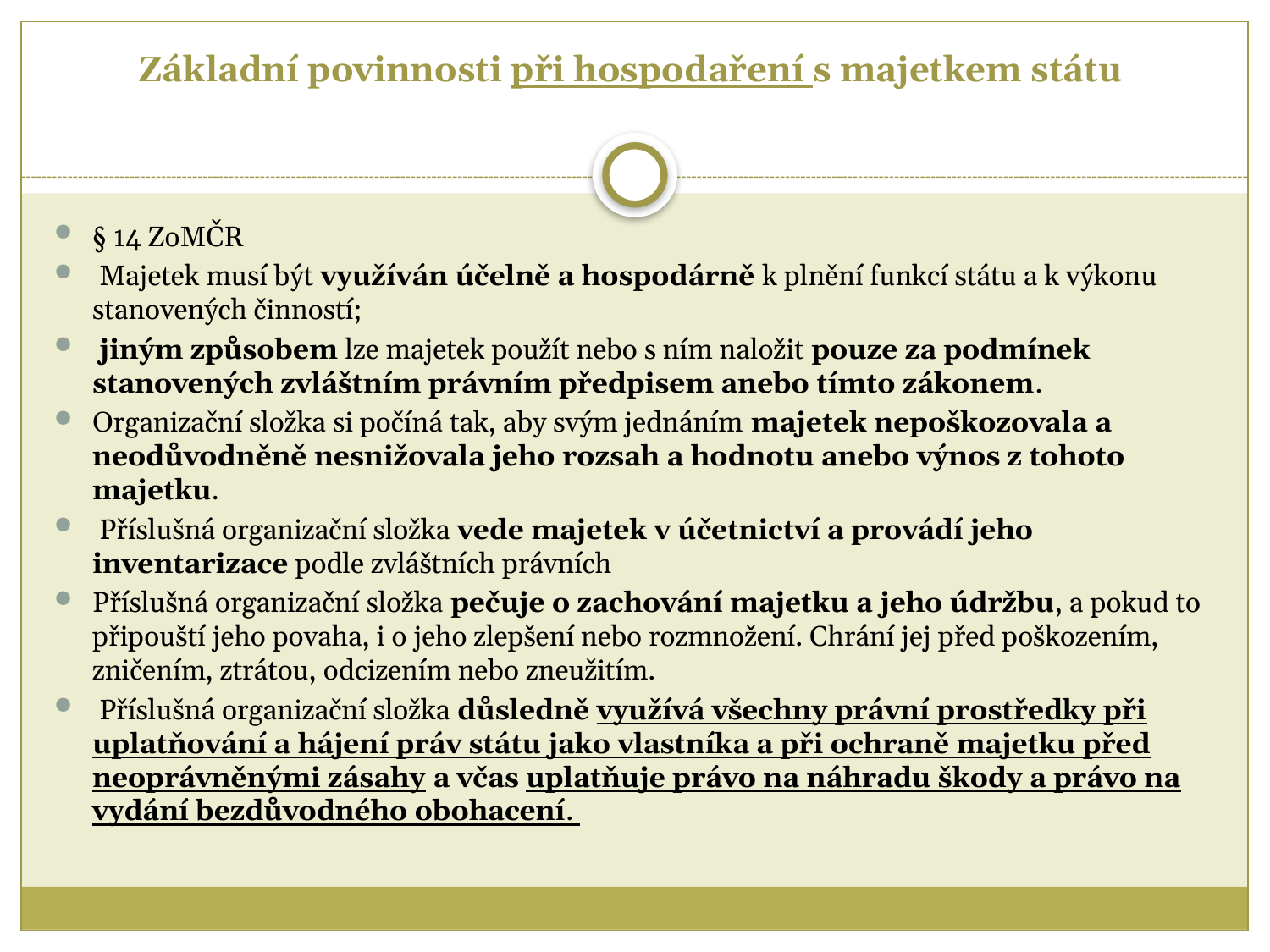

# Základní povinnosti při hospodaření s majetkem státu
§ 14 ZoMČR
 Majetek musí být využíván účelně a hospodárně k plnění funkcí státu a k výkonu stanovených činností;
 jiným způsobem lze majetek použít nebo s ním naložit pouze za podmínek stanovených zvláštním právním předpisem anebo tímto zákonem.
Organizační složka si počíná tak, aby svým jednáním majetek nepoškozovala a neodůvodněně nesnižovala jeho rozsah a hodnotu anebo výnos z tohoto majetku.
 Příslušná organizační složka vede majetek v účetnictví a provádí jeho inventarizace podle zvláštních právních
Příslušná organizační složka pečuje o zachování majetku a jeho údržbu, a pokud to připouští jeho povaha, i o jeho zlepšení nebo rozmnožení. Chrání jej před poškozením, zničením, ztrátou, odcizením nebo zneužitím.
 Příslušná organizační složka důsledně využívá všechny právní prostředky při uplatňování a hájení práv státu jako vlastníka a při ochraně majetku před neoprávněnými zásahy a včas uplatňuje právo na náhradu škody a právo na vydání bezdůvodného obohacení.